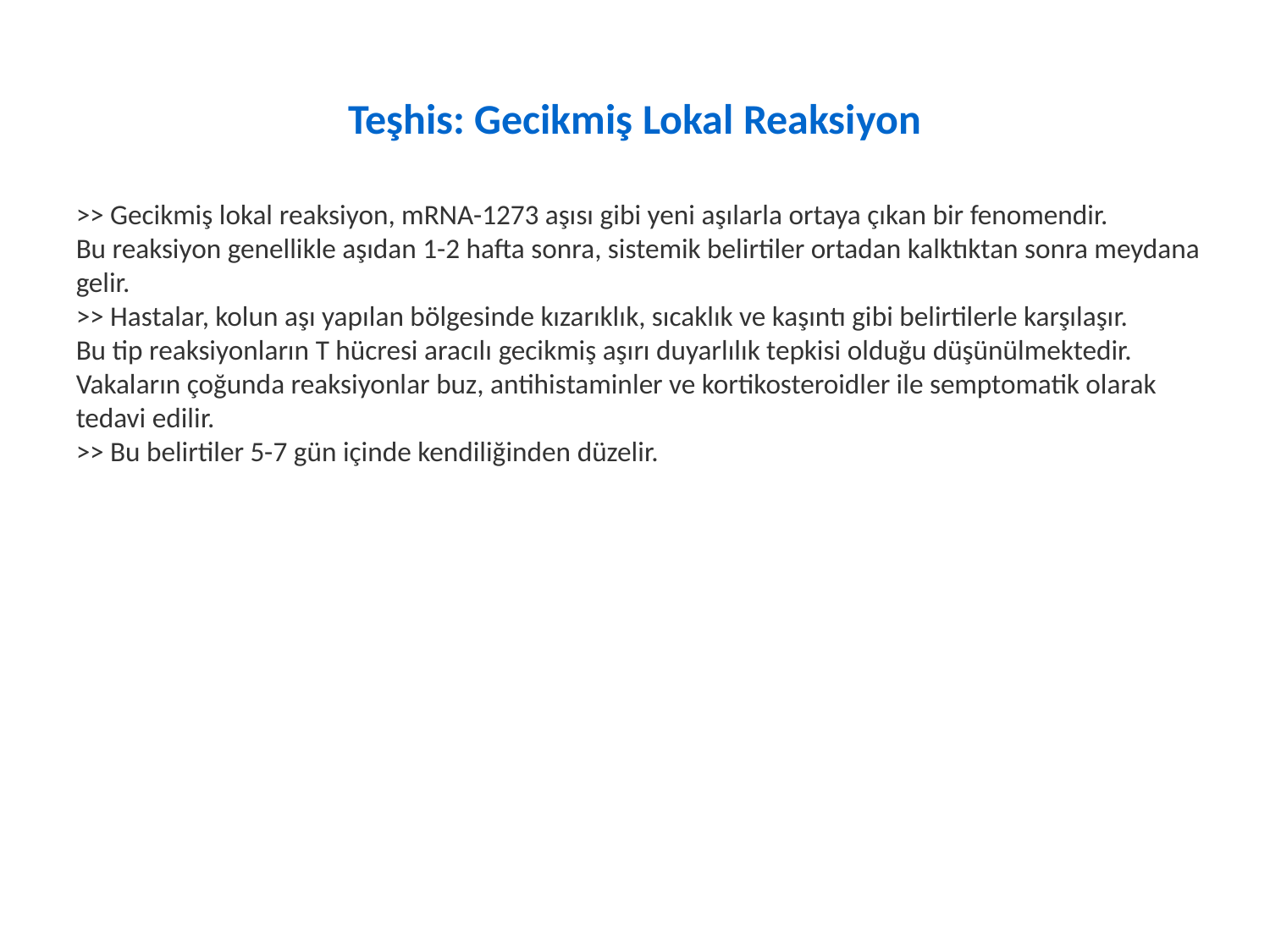

# Teşhis: Gecikmiş Lokal Reaksiyon
>> Gecikmiş lokal reaksiyon, mRNA-1273 aşısı gibi yeni aşılarla ortaya çıkan bir fenomendir.
Bu reaksiyon genellikle aşıdan 1-2 hafta sonra, sistemik belirtiler ortadan kalktıktan sonra meydana gelir.
>> Hastalar, kolun aşı yapılan bölgesinde kızarıklık, sıcaklık ve kaşıntı gibi belirtilerle karşılaşır.
Bu tip reaksiyonların T hücresi aracılı gecikmiş aşırı duyarlılık tepkisi olduğu düşünülmektedir.
Vakaların çoğunda reaksiyonlar buz, antihistaminler ve kortikosteroidler ile semptomatik olarak tedavi edilir.
>> Bu belirtiler 5-7 gün içinde kendiliğinden düzelir.